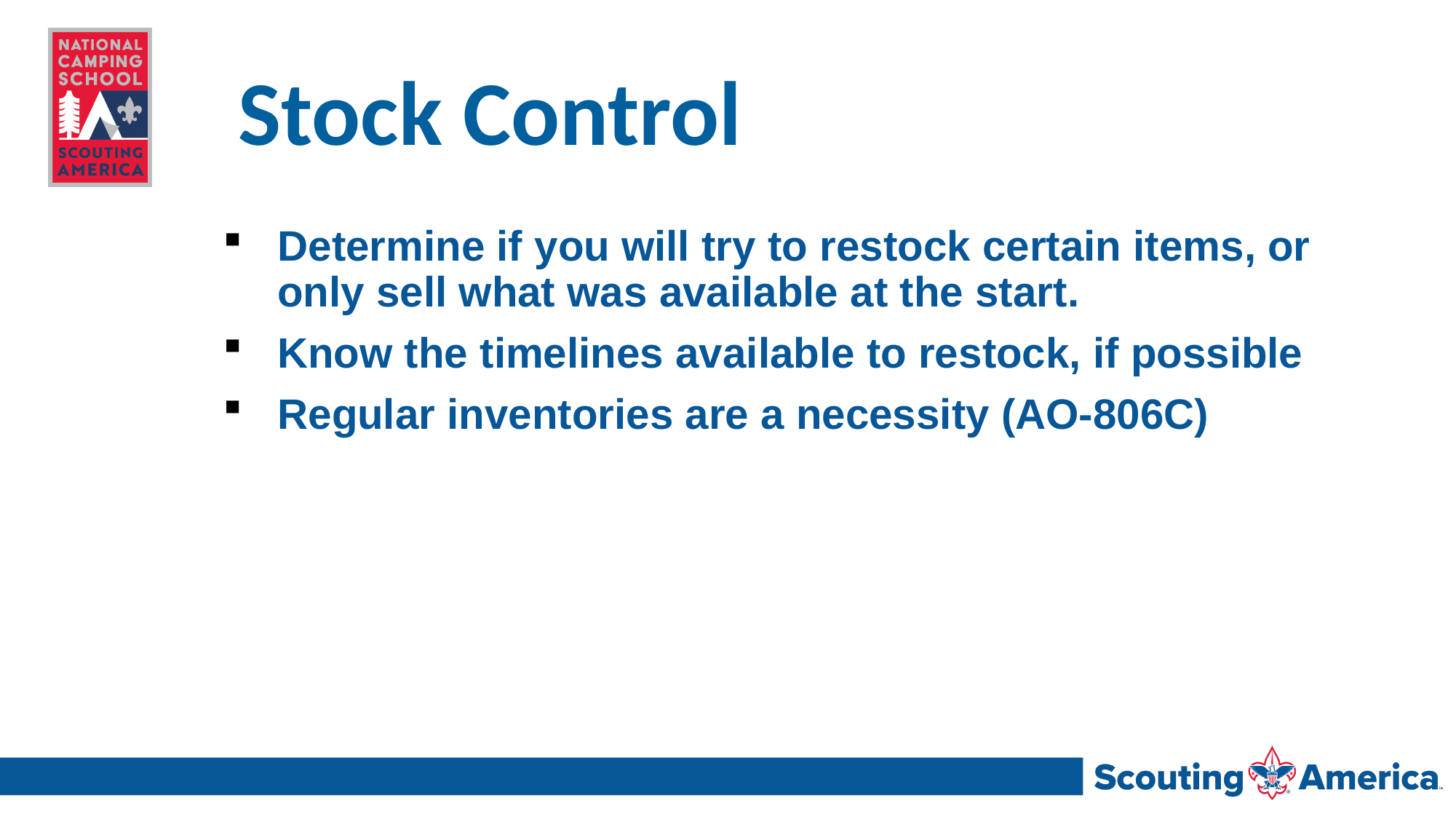

# Stock Control
Determine if you will try to restock certain items, or only sell what was available at the start.
Know the timelines available to restock, if possible
Regular inventories are a necessity (AO-806C)